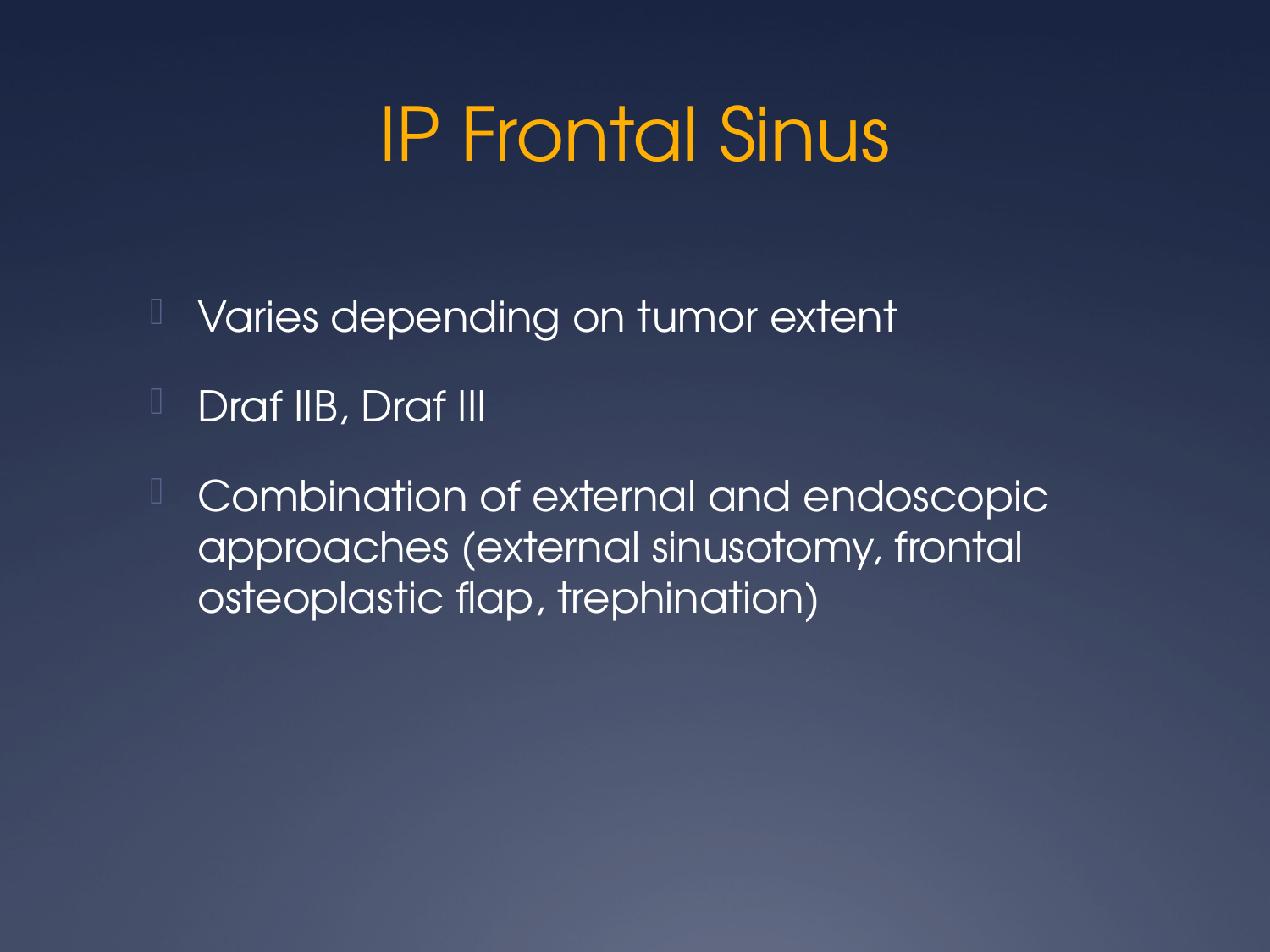

# IP Frontal Sinus
Varies depending on tumor extent
Draf IIB, Draf III
Combination of external and endoscopic approaches (external sinusotomy, frontal osteoplastic flap, trephination)